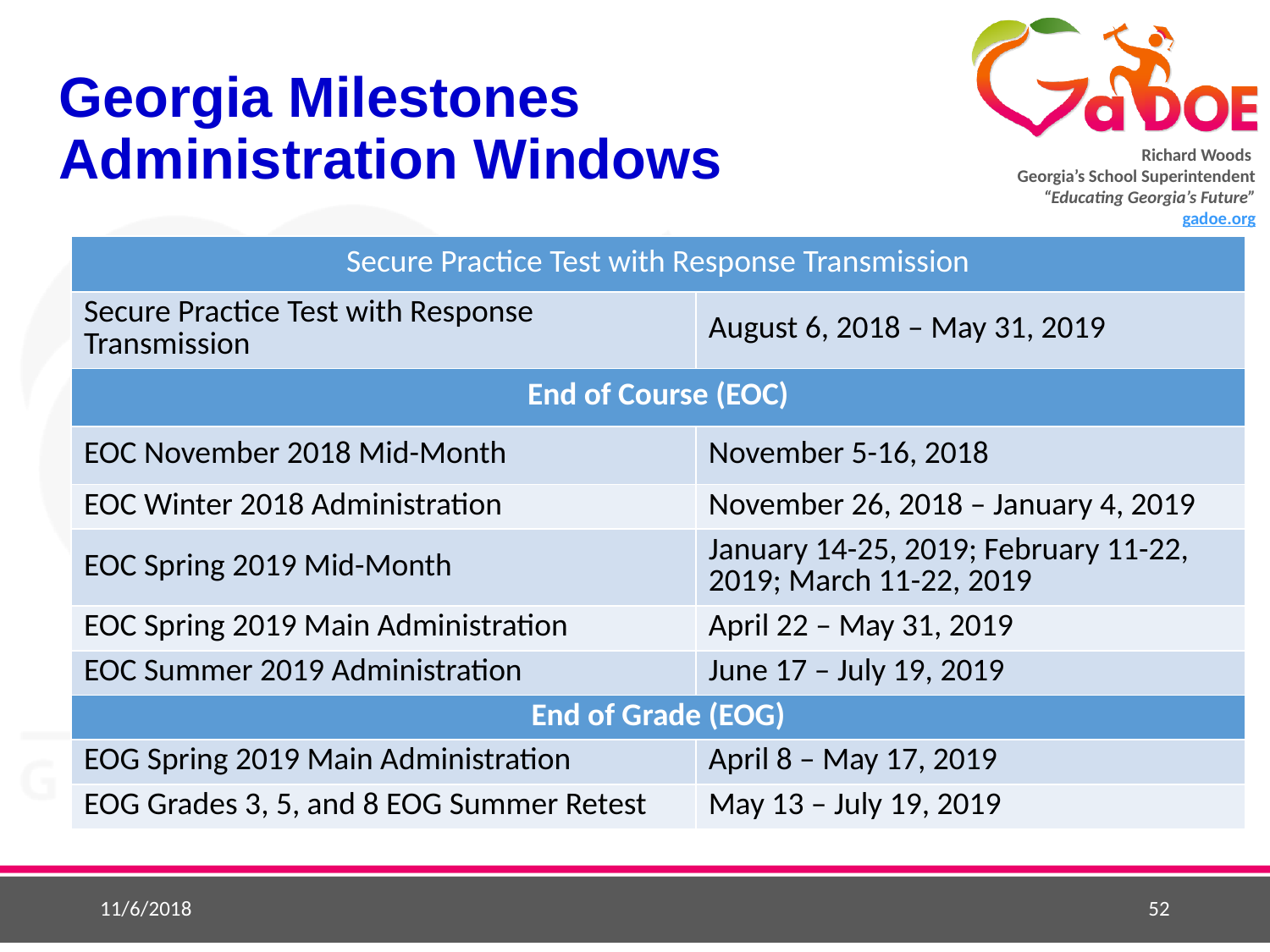

# Georgia Milestones Administration Windows
| Secure Practice Test with Response Transmission |  |
| --- | --- |
| Secure Practice Test with Response Transmission | August 6, 2018 – May 31, 2019 |
| End of Course (EOC) |  |
| EOC November 2018 Mid-Month | November 5-16, 2018 |
| EOC Winter 2018 Administration | November 26, 2018 – January 4, 2019 |
| EOC Spring 2019 Mid-Month | January 14-25, 2019; February 11-22, 2019; March 11-22, 2019 |
| EOC Spring 2019 Main Administration | April 22 – May 31, 2019 |
| EOC Summer 2019 Administration | June 17 – July 19, 2019 |
| End of Grade (EOG) |  |
| EOG Spring 2019 Main Administration | April 8 – May 17, 2019 |
| EOG Grades 3, 5, and 8 EOG Summer Retest | May 13 – July 19, 2019 |
11/6/2018
52